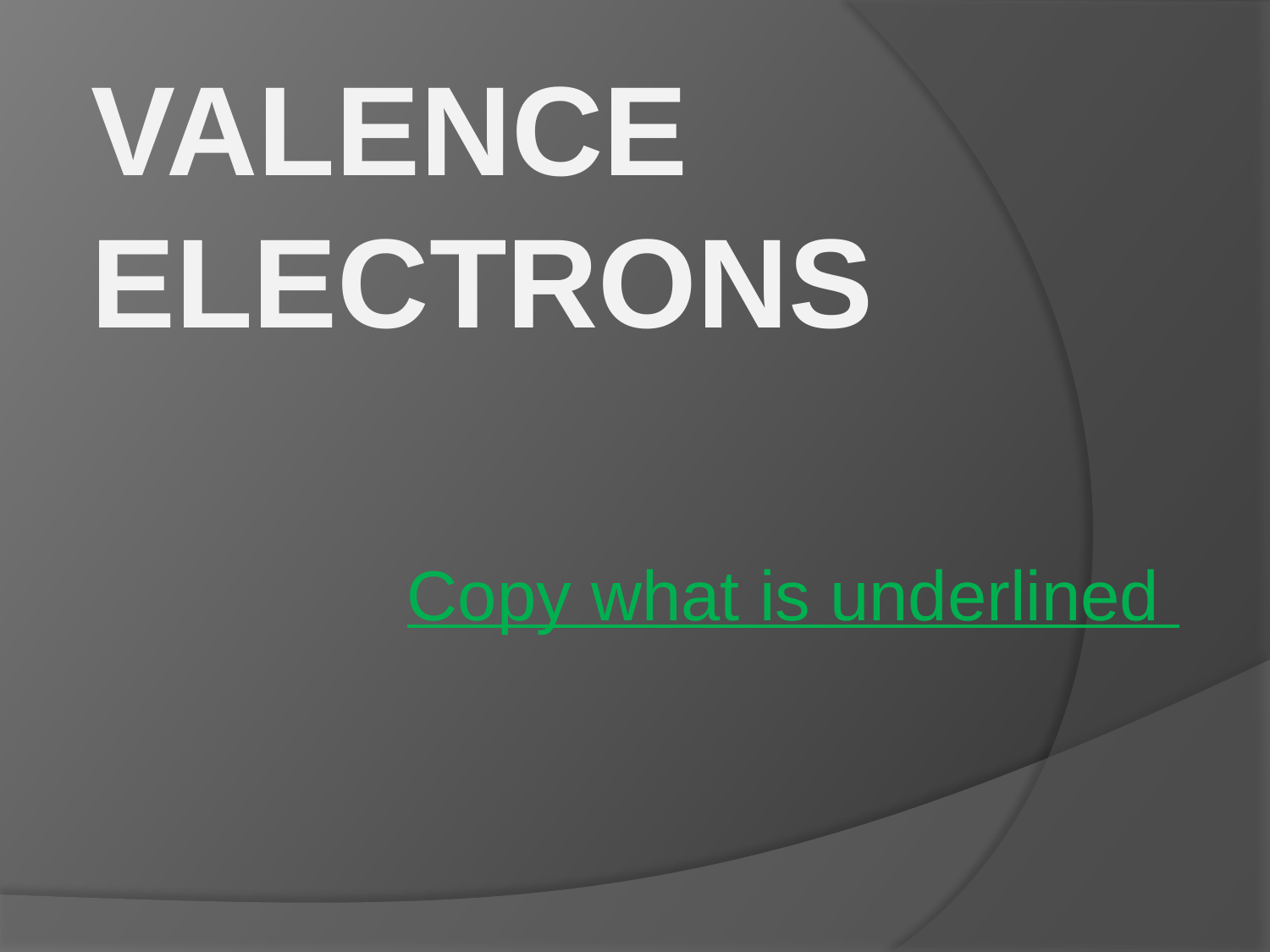

# VALENCE ELECTRONS
Copy what is underlined